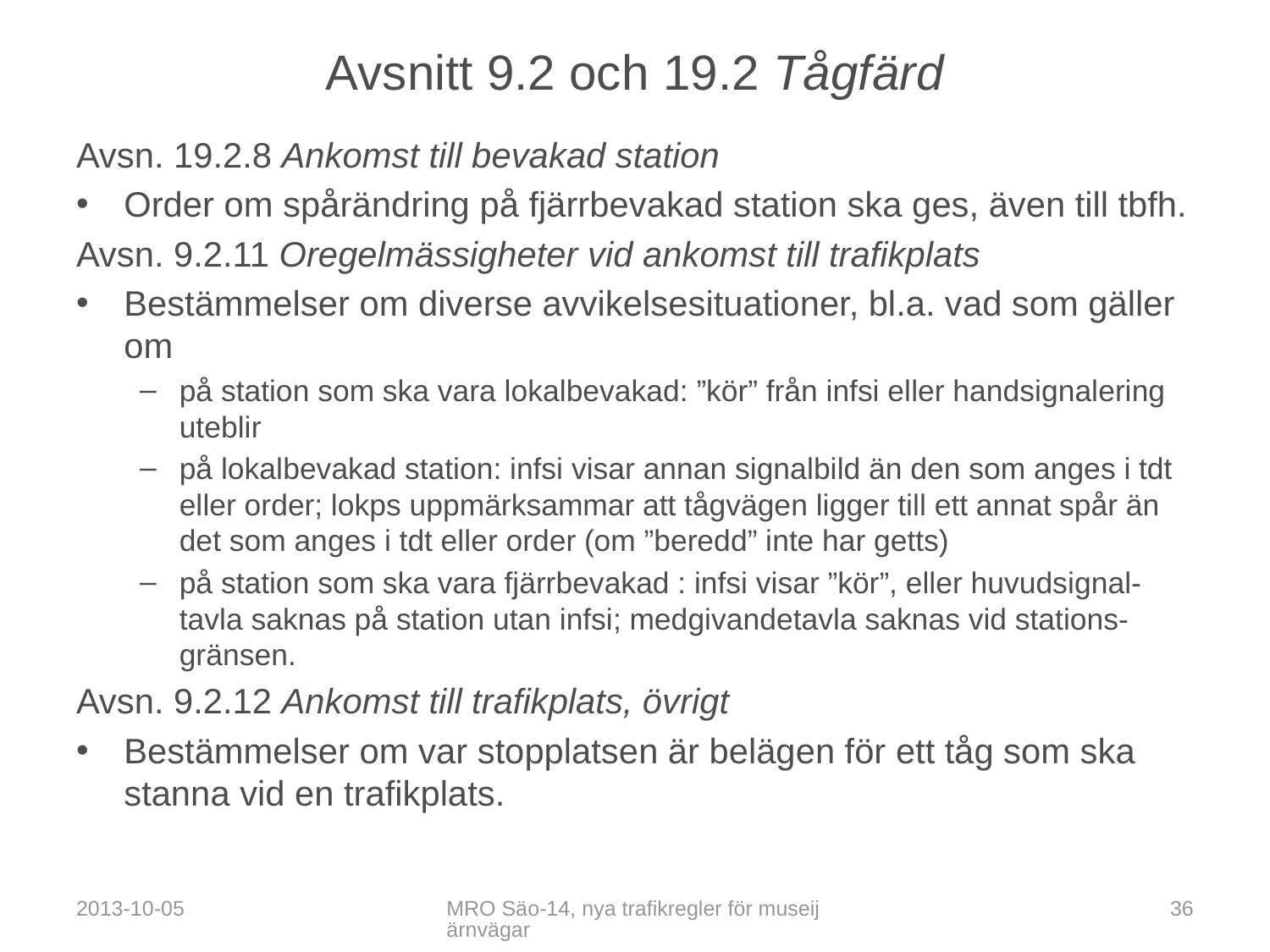

# Avsnitt 9.2 och 19.2 Tågfärd
Avsn. 19.2.8 Ankomst till bevakad station
Order om spårändring på fjärrbevakad station ska ges, även till tbfh.
Avsn. 9.2.11 Oregelmässigheter vid ankomst till trafikplats
Bestämmelser om diverse avvikelsesituationer, bl.a. vad som gäller om
på station som ska vara lokalbevakad: ”kör” från infsi eller handsignalering uteblir
på lokalbevakad station: infsi visar annan signalbild än den som anges i tdt eller order; lokps uppmärksammar att tågvägen ligger till ett annat spår än det som anges i tdt eller order (om ”beredd” inte har getts)
på station som ska vara fjärrbevakad : infsi visar ”kör”, eller huvudsignal-tavla saknas på station utan infsi; medgivandetavla saknas vid stations-gränsen.
Avsn. 9.2.12 Ankomst till trafikplats, övrigt
Bestämmelser om var stopplatsen är belägen för ett tåg som ska stanna vid en trafikplats.

2013-10-05
MRO Säo-14, nya trafikregler för museijärnvägar
36